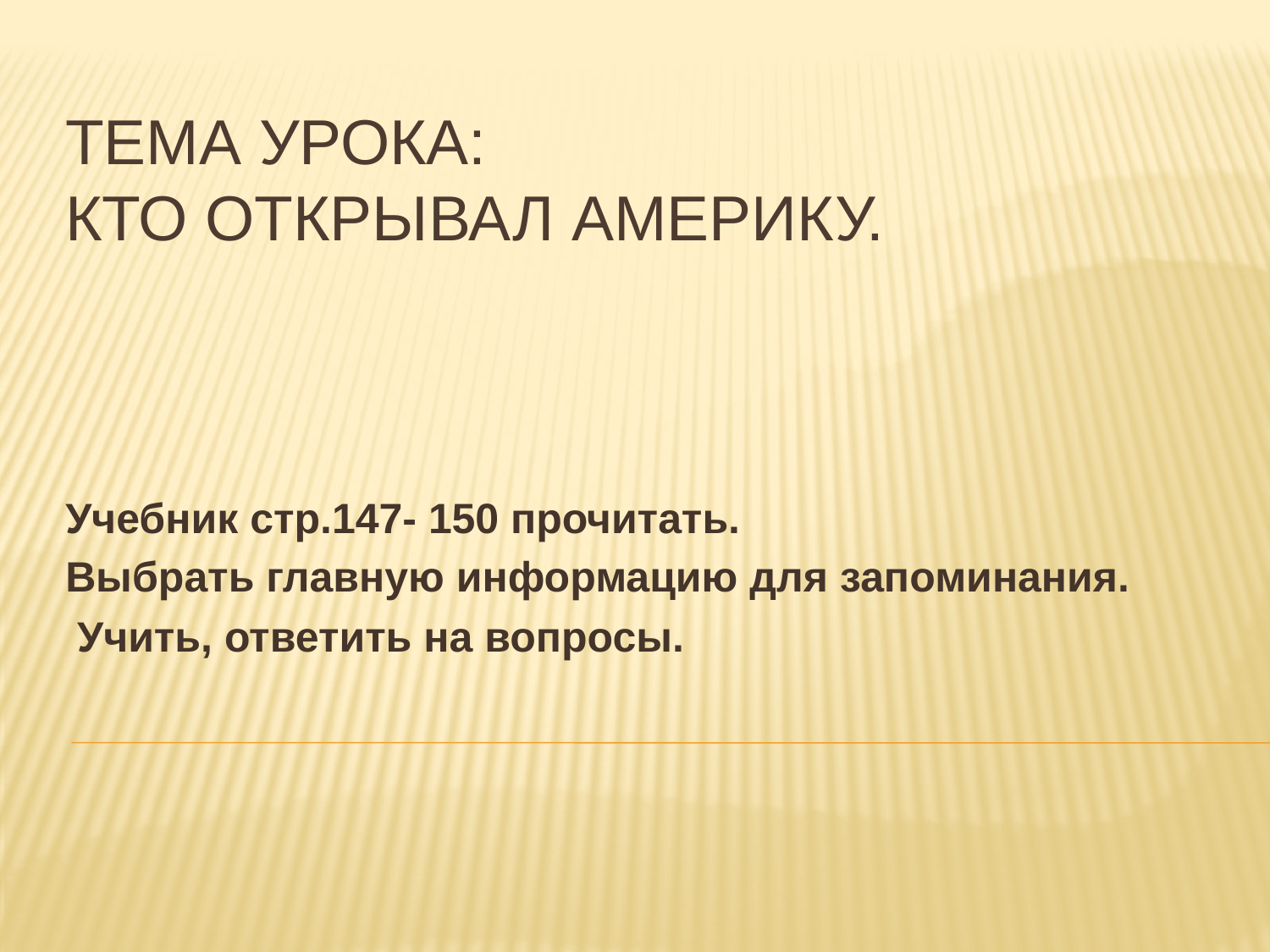

# Тема урока: Кто открывал Америку.
Учебник стр.147- 150 прочитать.
Выбрать главную информацию для запоминания.
 Учить, ответить на вопросы.